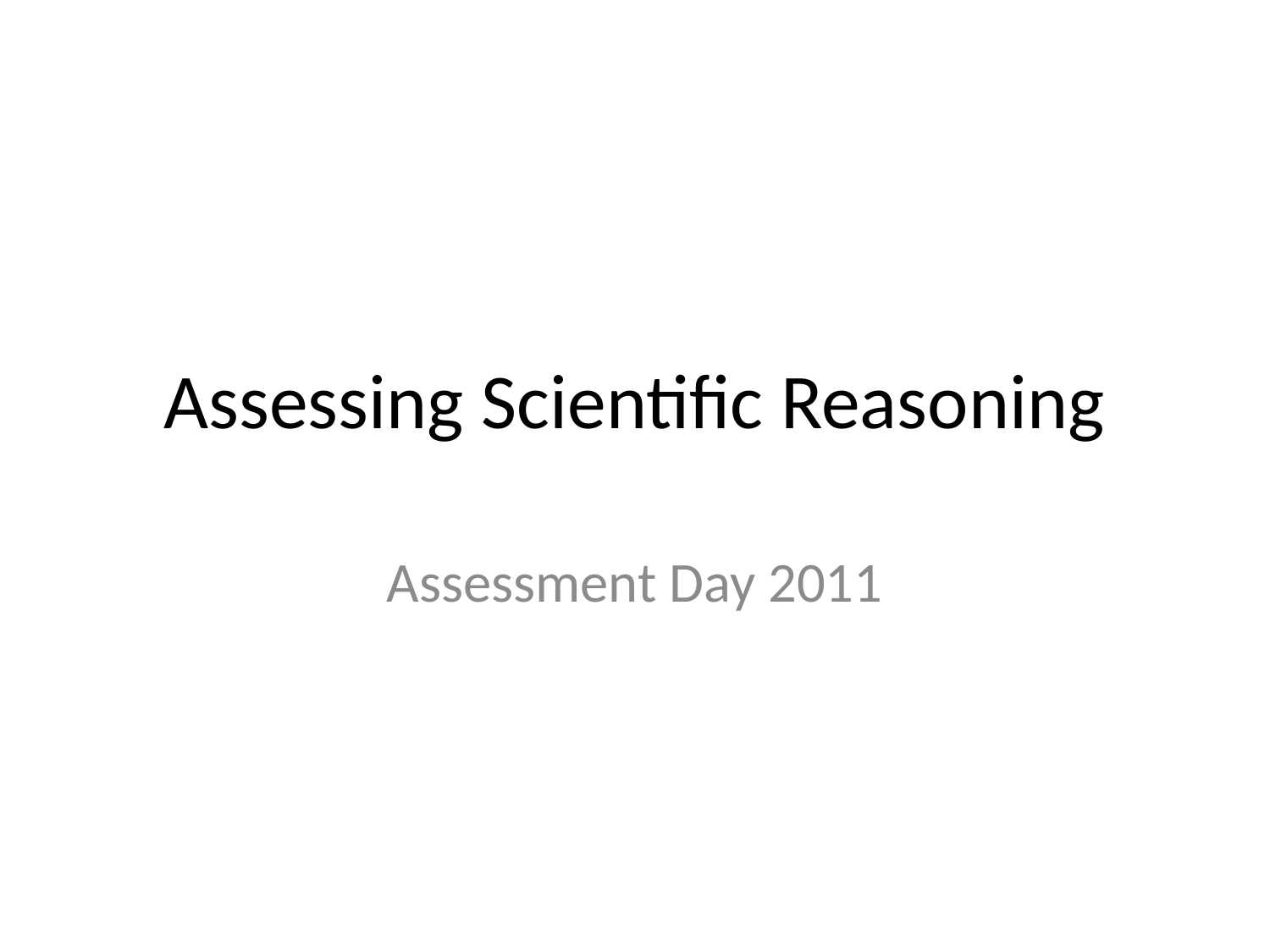

# Assessing Scientific Reasoning
Assessment Day 2011